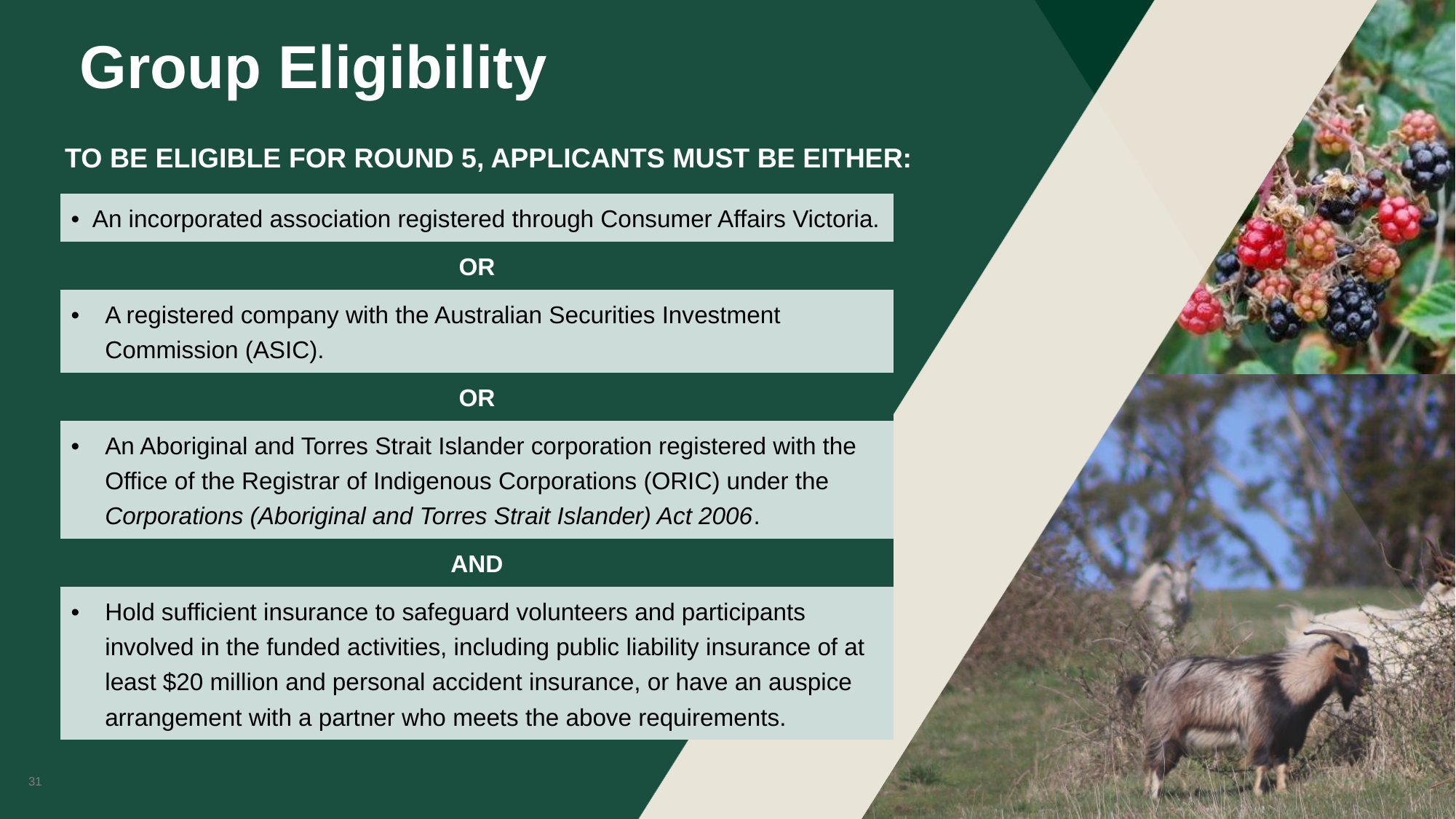

Group Eligibility
TO BE ELIGIBLE FOR ROUND 5, APPLICANTS MUST BE EITHER:

| An incorporated association registered through Consumer Affairs Victoria. |
| --- |
| OR |
| A registered company with the Australian Securities Investment Commission (ASIC). |
| OR |
| An Aboriginal and Torres Strait Islander corporation registered with the Office of the Registrar of Indigenous Corporations (ORIC) under the Corporations (Aboriginal and Torres Strait Islander) Act 2006. |
| AND |
| Hold sufficient insurance to safeguard volunteers and participants involved in the funded activities, including public liability insurance of at least $20 million and personal accident insurance, or have an auspice arrangement with a partner who meets the above requirements. |
31